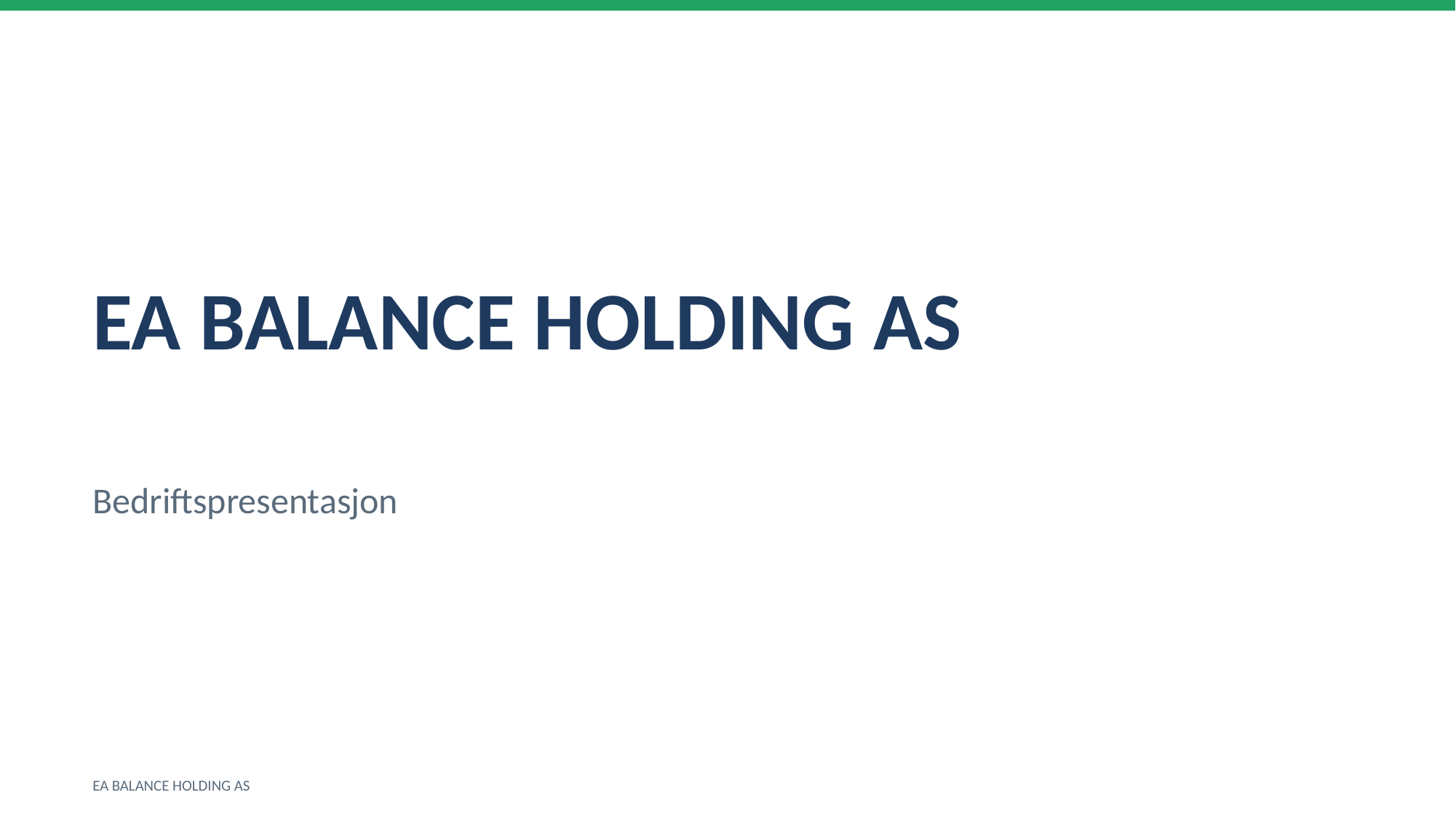

EA BALANCE HOLDING AS
Bedriftspresentasjon
EA BALANCE HOLDING AS